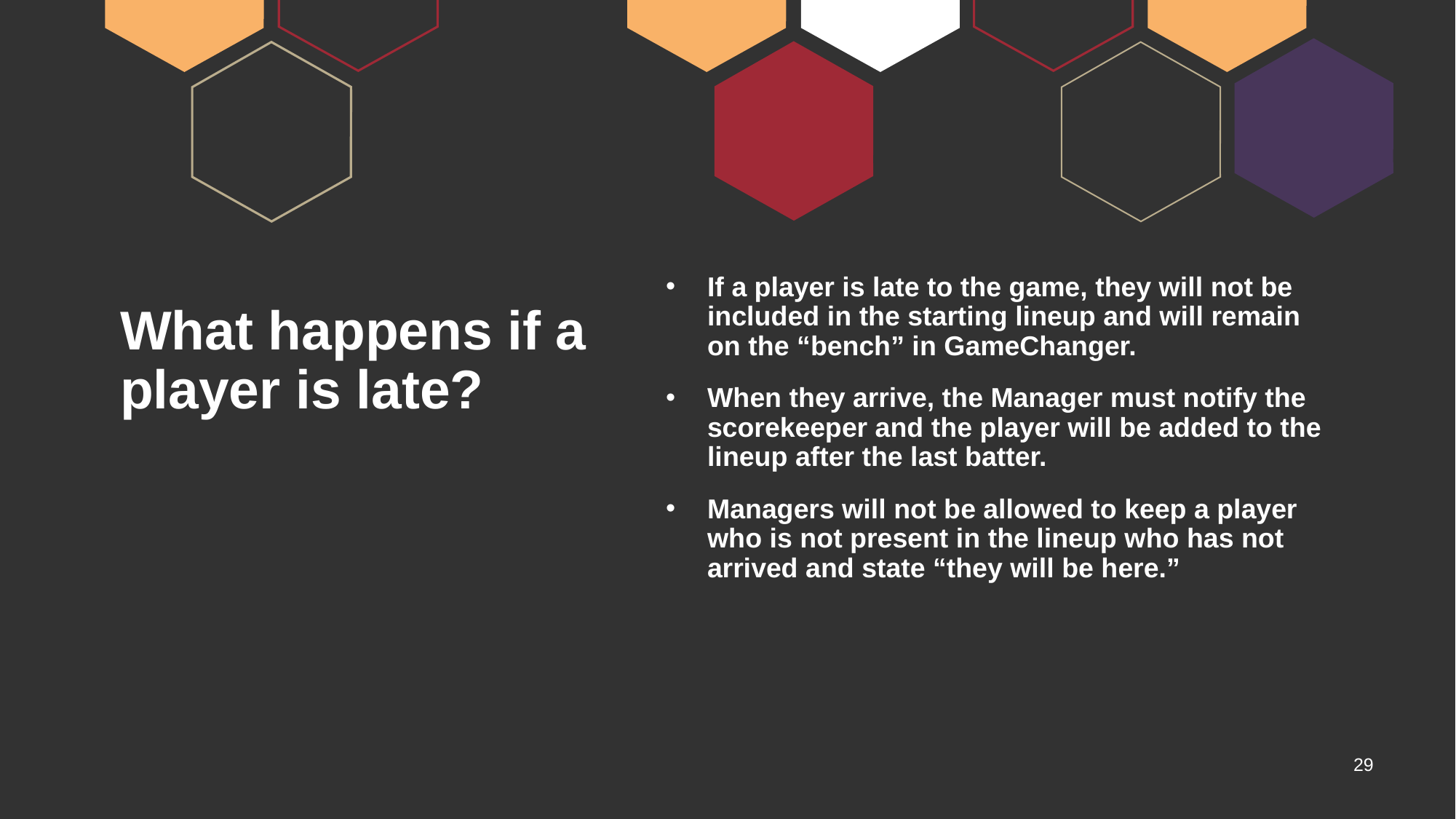

If a player is late to the game, they will not be included in the starting lineup and will remain on the “bench” in GameChanger.
When they arrive, the Manager must notify the scorekeeper and the player will be added to the lineup after the last batter.
Managers will not be allowed to keep a player who is not present in the lineup who has not arrived and state “they will be here.”
# What happens if a player is late?
29